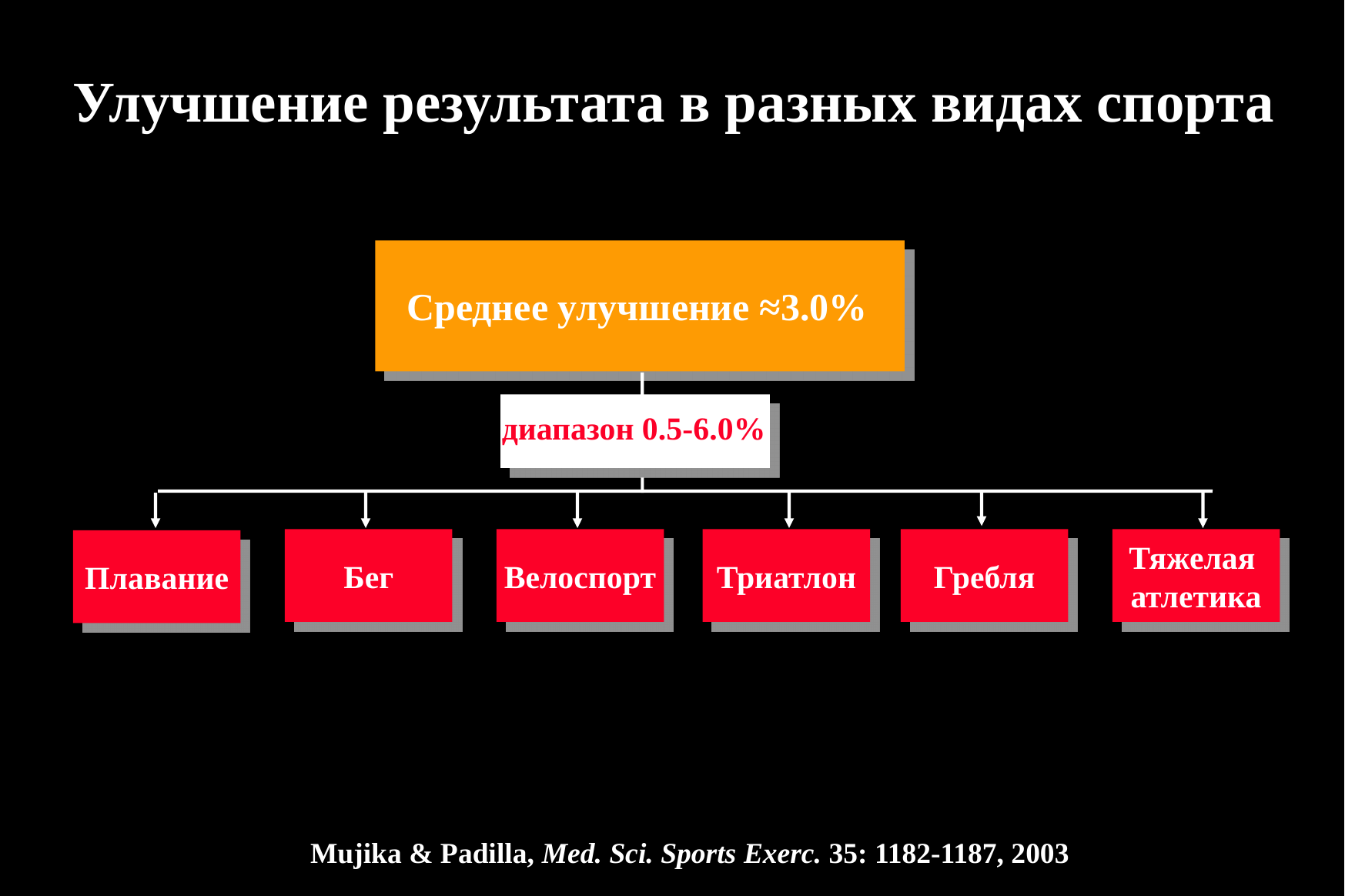

# Улучшение результата в разных видах спорта

Среднее улучшение ≈3.0%

диапазон 0.5-6.0%

Бег
Велоспорт
Триатлон
Гребля
Тяжелая
атлетика
Плавание
Mujika & Padilla, Med. Sci. Sports Exerc. 35: 1182-1187, 2003